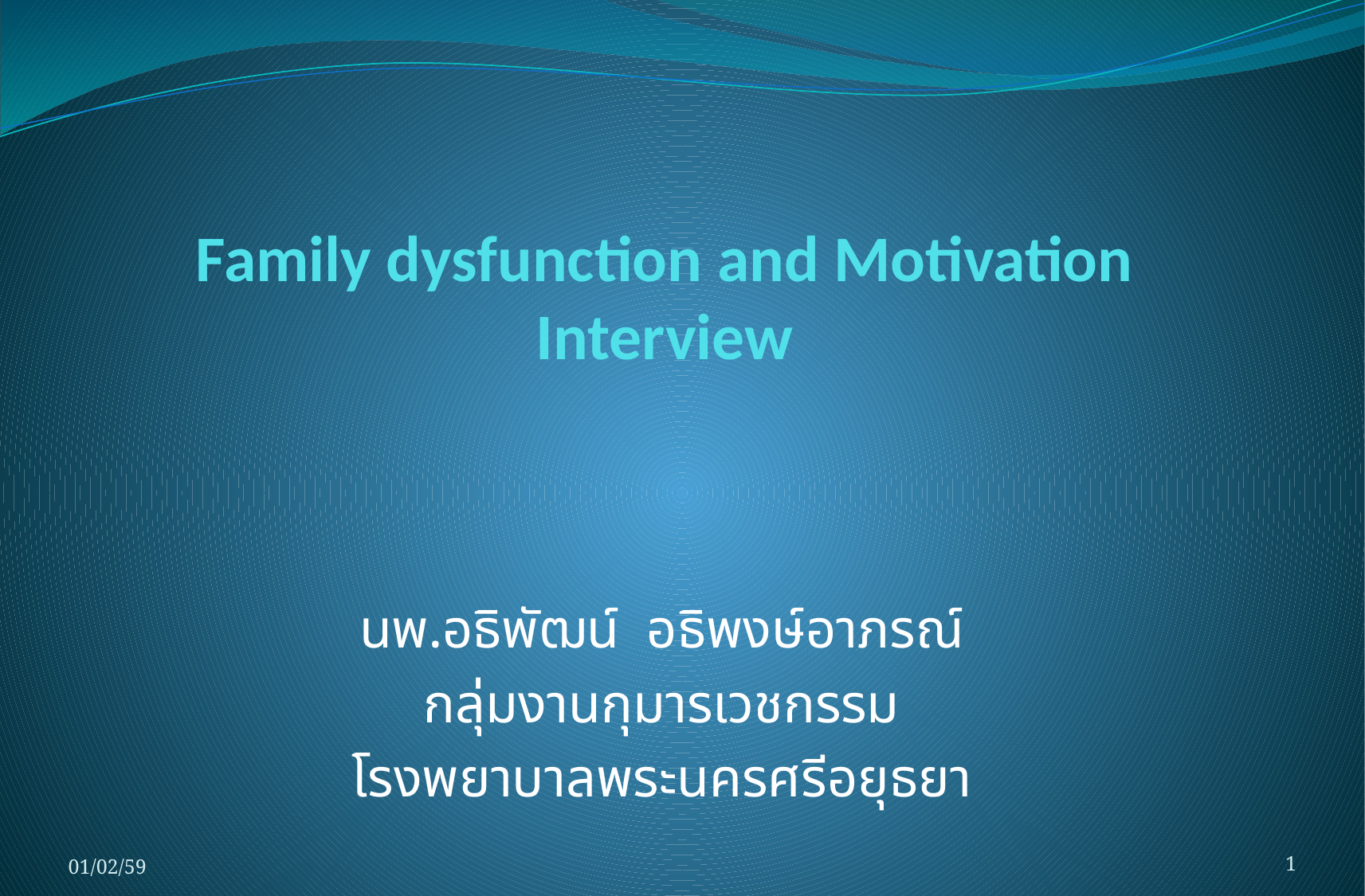

# Family dysfunction and Motivation Interview
นพ.อธิพัฒน์  อธิพงษ์อาภรณ์
กลุ่มงานกุมารเวชกรรม
โรงพยาบาลพระนครศรีอยุธยา
01/02/59
1